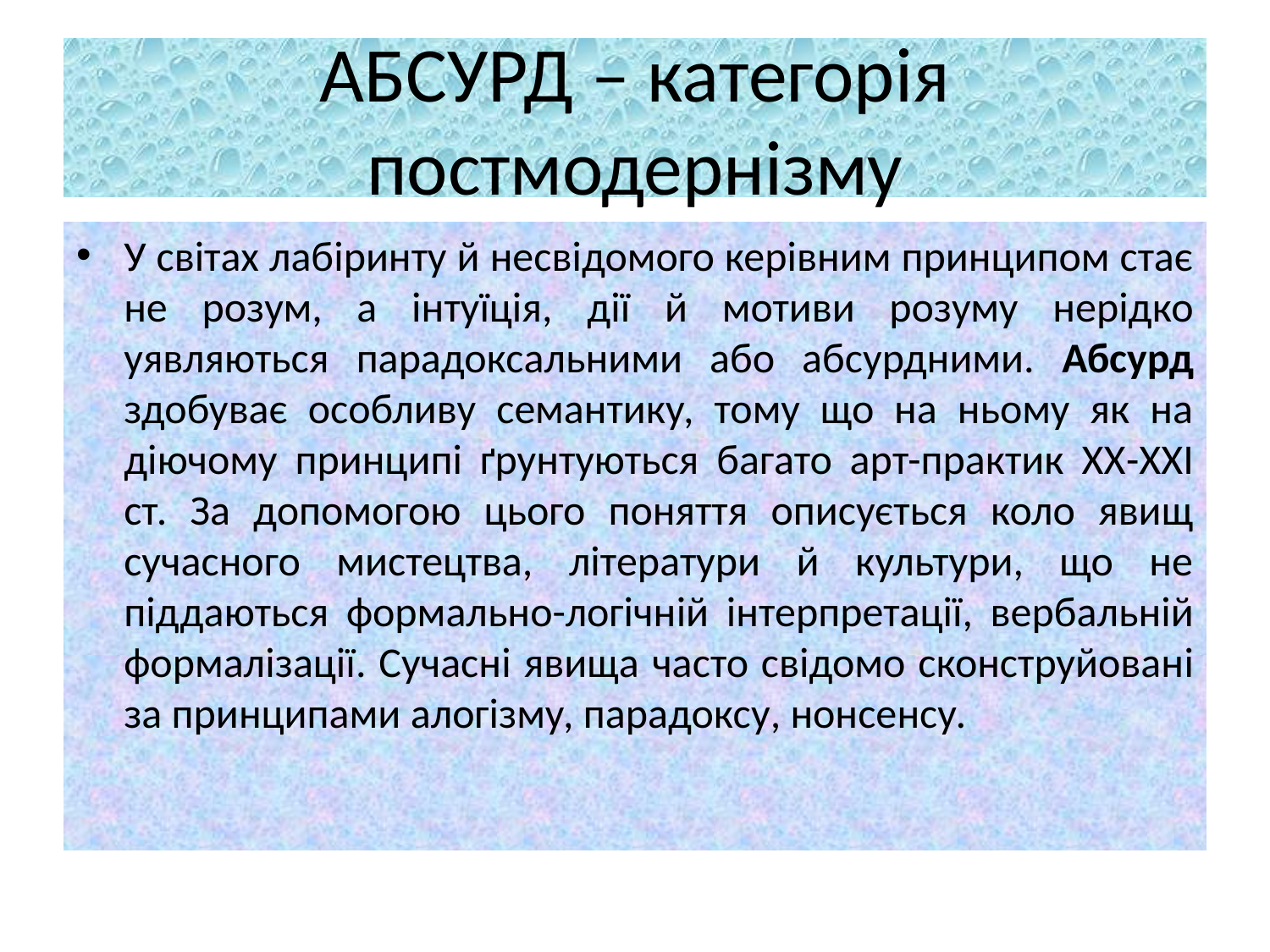

# АБСУРД – категорія постмодернізму
У світах лабіринту й несвідомого керівним принципом стає не розум, а інтуїція, дії й мотиви розуму нерідко уявляються парадоксальними або абсурдними. Абсурд здобуває особливу семантику, тому що на ньому як на діючому принципі ґрунтуються багато арт-практик ХХ-ХХІ ст. За допомогою цього поняття описується коло явищ сучасного мистецтва, літератури й культури, що не піддаються формально-логічній інтерпретації, вербальній формалізації. Сучасні явища часто свідомо сконструйовані за принципами алогізму, парадоксу, нонсенсу.